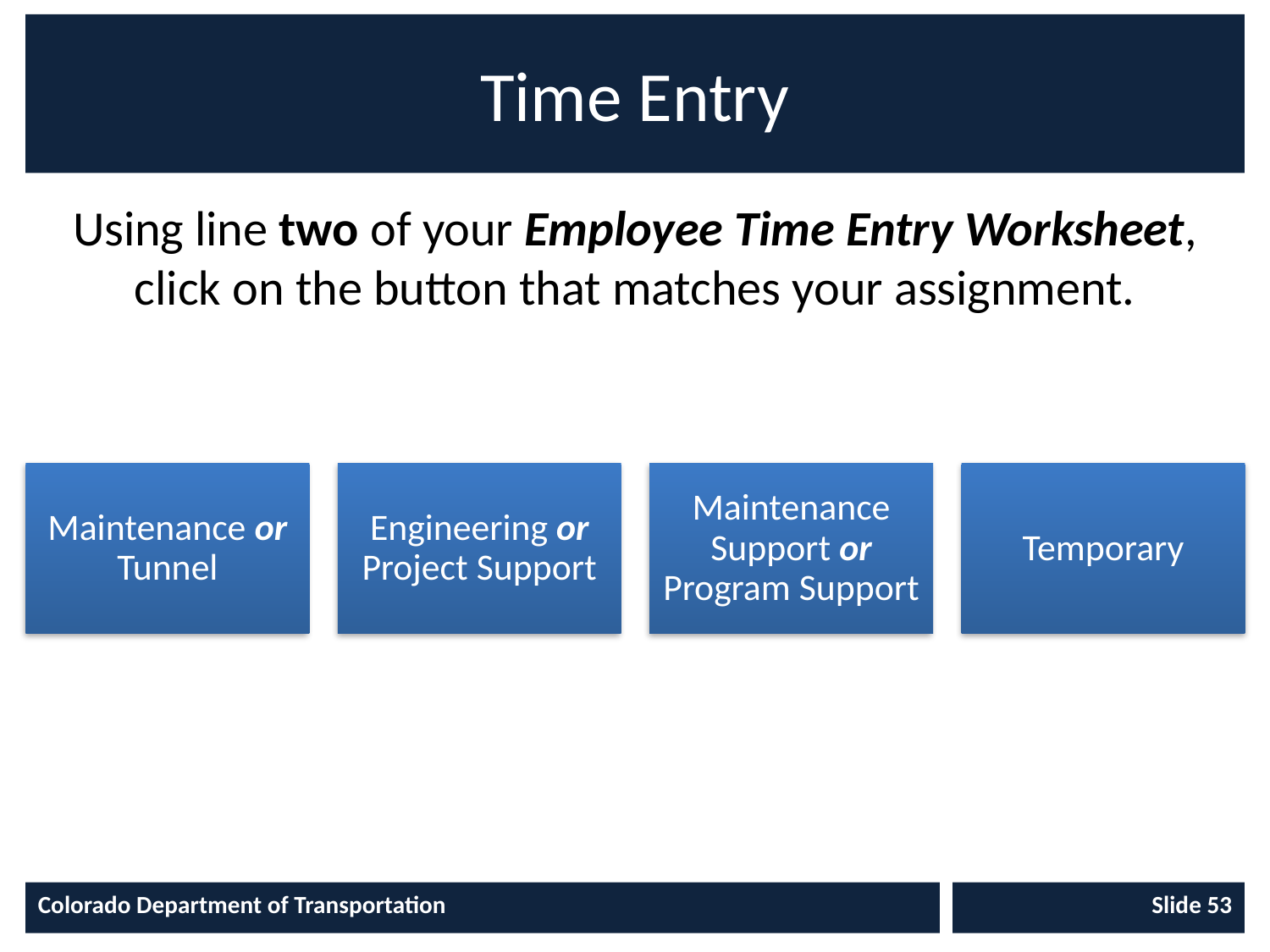

# Time Entry
Using line two of your Employee Time Entry Worksheet, click on the button that matches your assignment.

Maintenance or Tunnel
Engineering or Project Support
Maintenance Support or Program Support
Temporary

Colorado Department of Transportation
Slide 53